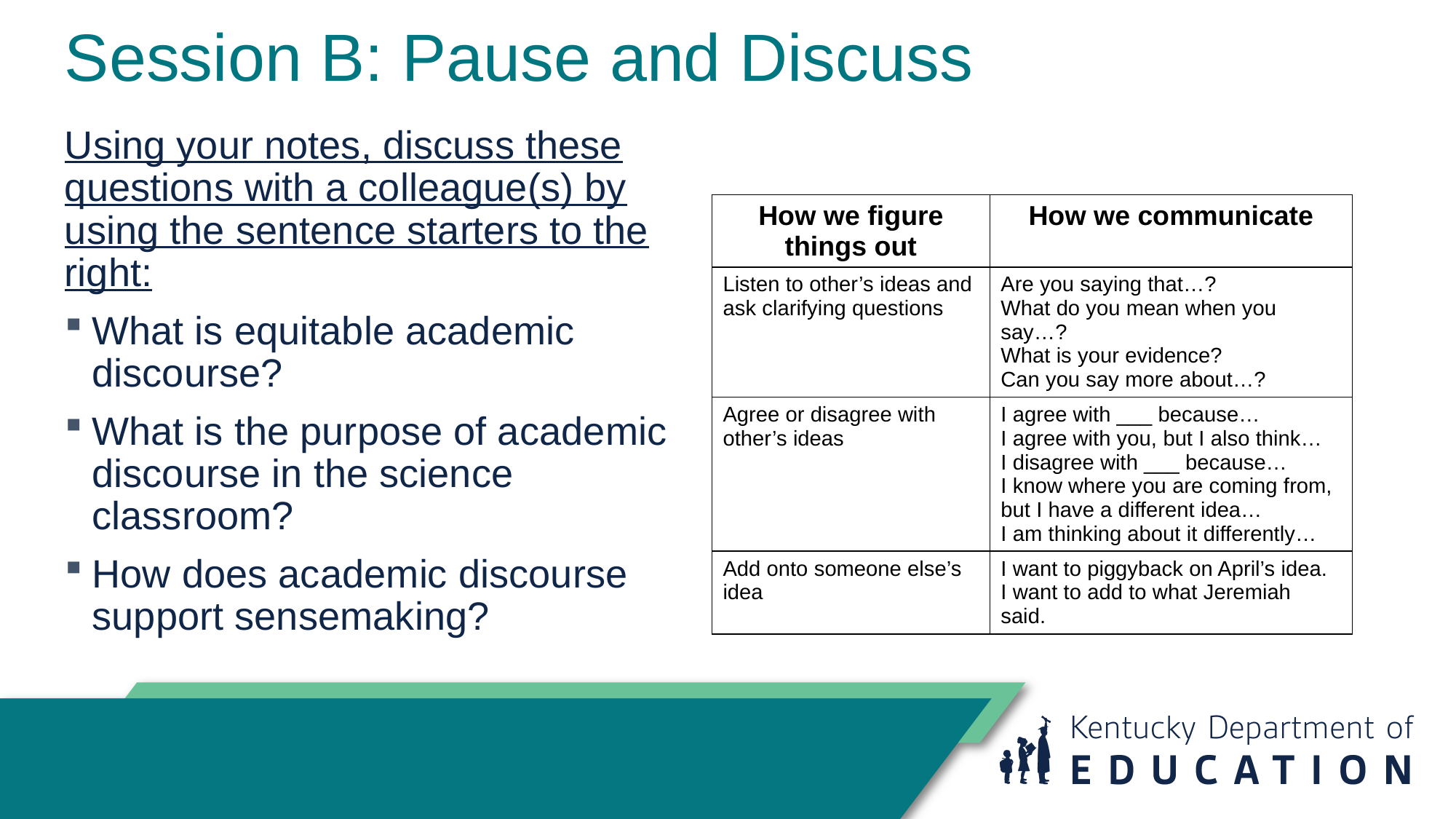

# Session B: Pause and Discuss
Using your notes, discuss these questions with a colleague(s) by using the sentence starters to the right:
What is equitable academic discourse?​
What is the purpose of academic discourse in the science classroom?​
How does academic discourse  support sensemaking?

| How we figure things out | How we communicate |
| --- | --- |
| Listen to other’s ideas and ask clarifying questions | Are you saying that…? What do you mean when you say…? What is your evidence? Can you say more about…? |
| Agree or disagree with other’s ideas | I agree with \_\_\_ because… I agree with you, but I also think… I disagree with \_\_\_ because… I know where you are coming from, but I have a different idea… I am thinking about it differently… |
| Add onto someone else’s idea | I want to piggyback on April’s idea.  I want to add to what Jeremiah said. |